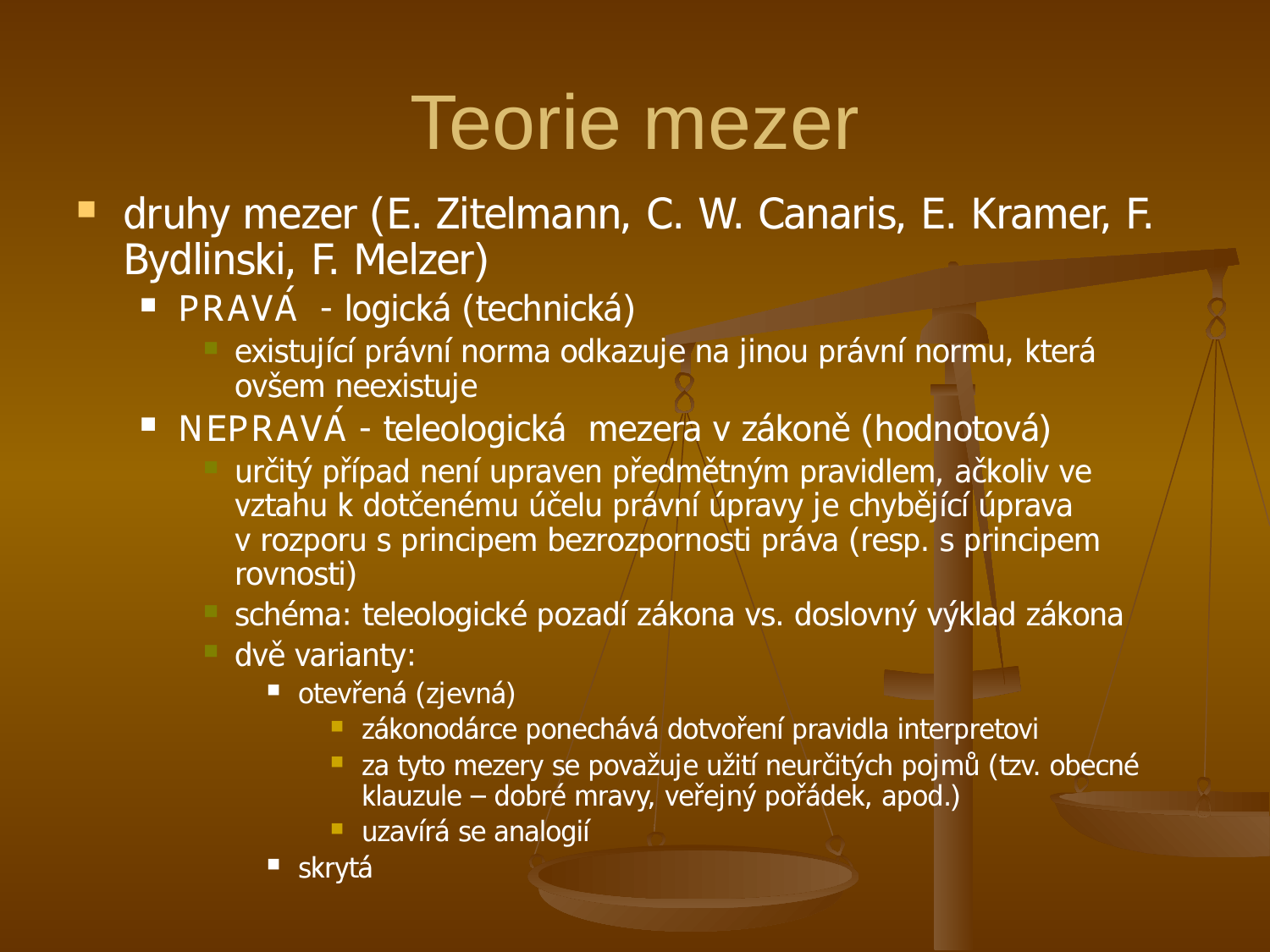

# Teorie mezer
druhy mezer (E. Zitelmann, C. W. Canaris, E. Kramer, F. Bydlinski, F. Melzer)
PRAVÁ  - logická (technická)
existující právní norma odkazuje na jinou právní normu, která ovšem neexistuje
NEPRAVÁ - teleologická  mezera v zákoně (hodnotová)
určitý případ není upraven předmětným pravidlem, ačkoliv ve vztahu k dotčenému účelu právní úpravy je chybějící úprava v rozporu s principem bezrozpornosti práva (resp. s principem rovnosti)
schéma: teleologické pozadí zákona vs. doslovný výklad zákona
dvě varianty:
otevřená (zjevná)
zákonodárce ponechává dotvoření pravidla interpretovi
za tyto mezery se považuje užití neurčitých pojmů (tzv. obecné klauzule – dobré mravy, veřejný pořádek, apod.)
uzavírá se analogií
skrytá